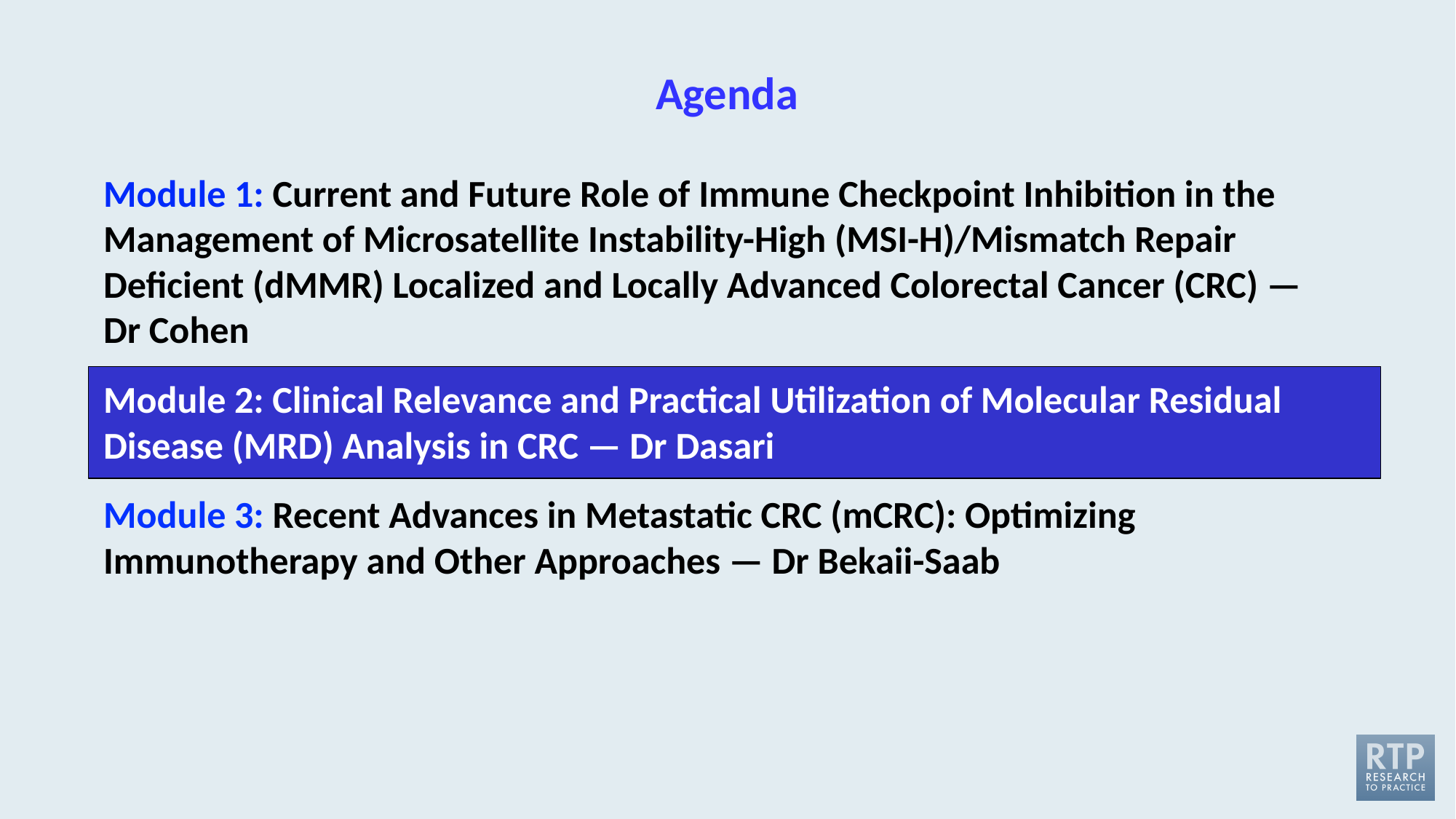

# Agenda
Module 1: Current and Future Role of Immune Checkpoint Inhibition in the Management of Microsatellite Instability-High (MSI-H)/Mismatch Repair Deficient (dMMR) Localized and Locally Advanced Colorectal Cancer (CRC) — Dr Cohen
Module 2: Clinical Relevance and Practical Utilization of Molecular Residual Disease (MRD) Analysis in CRC — Dr Dasari
Module 3: Recent Advances in Metastatic CRC (mCRC): Optimizing Immunotherapy and Other Approaches — Dr Bekaii-Saab